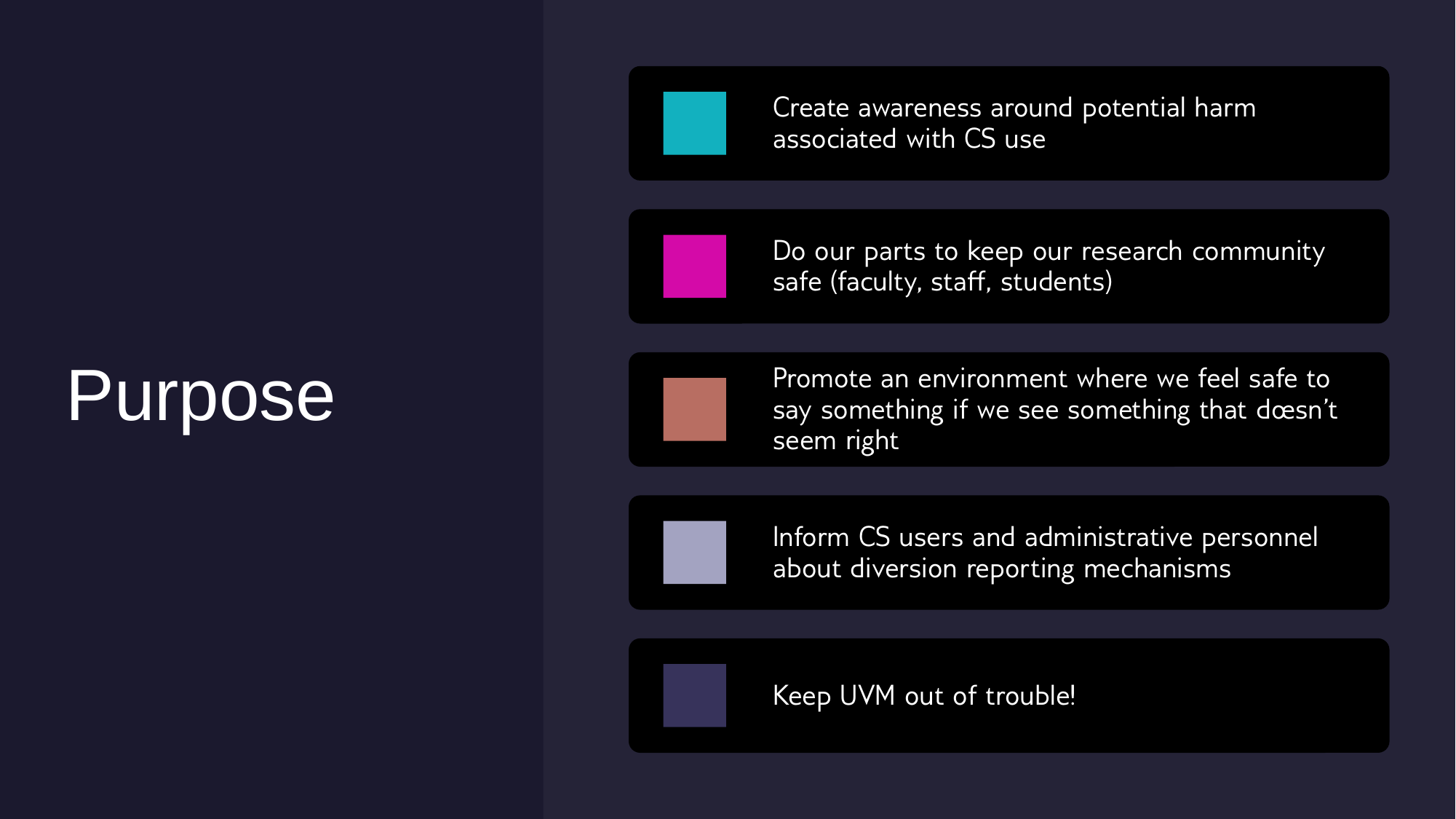

# Purpose
Create awareness around potential harm associated with CS use
Do our parts to keep our research community safe (faculty, staff, students)
Promote an environment where we feel safe to say something if we see something that doesn’t seem right
Inform CS users and administrative personnel about diversion reporting mechanisms
Keep UVM out of trouble!